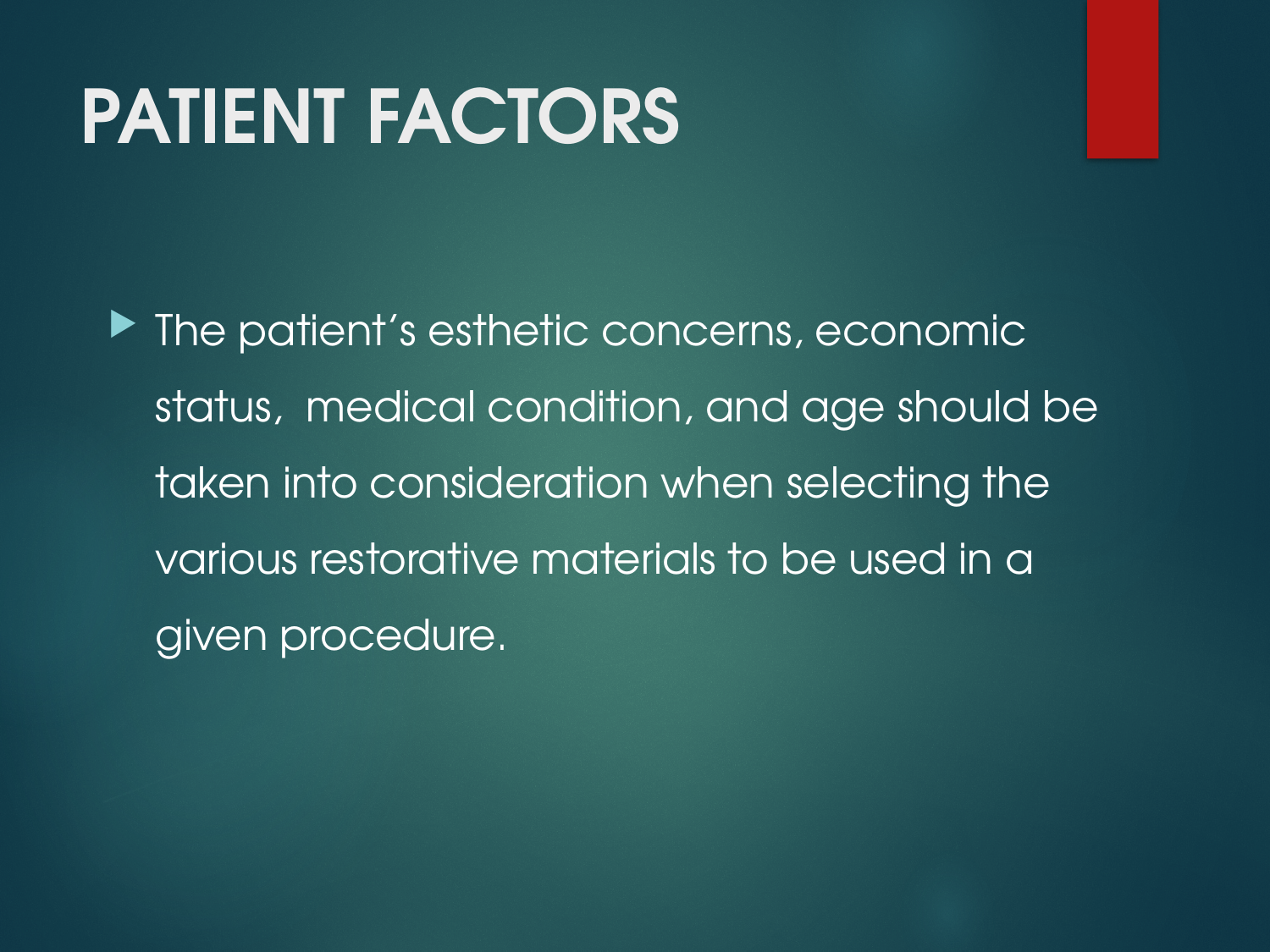

# PATIENT FACTORS

The patient’s esthetic concerns, economic status,  medical condition, and age should be taken into consideration when selecting the various restorative materials to be used in a given procedure.